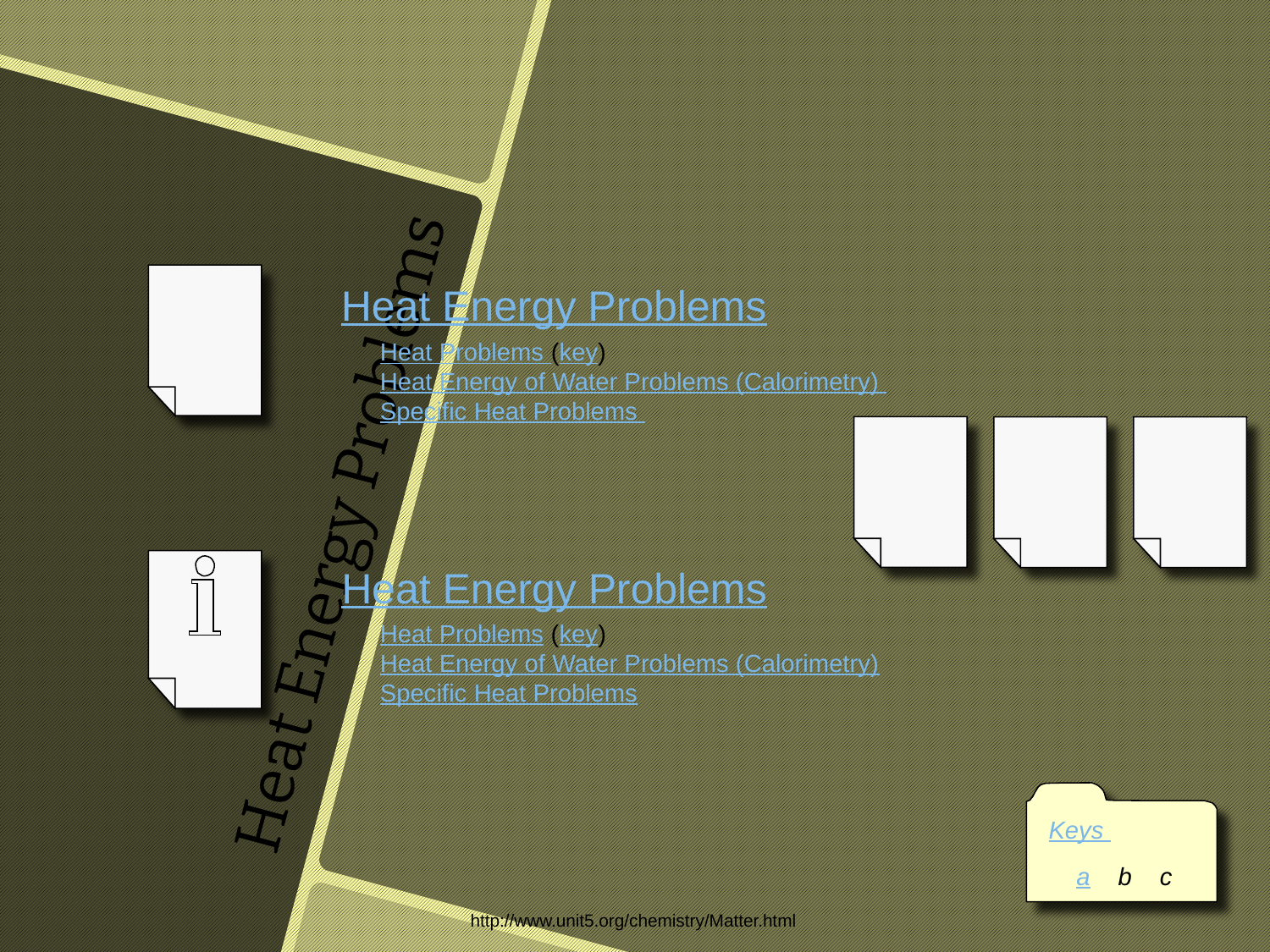

Heat Energy Problems
 
Heat Problems (key)
Heat Energy of Water Problems (Calorimetry)
Specific Heat Problems
# Heat Energy Problems

Heat Energy Problems
 
Heat Problems (key)
Heat Energy of Water Problems (Calorimetry)
Specific Heat Problems
Keys

    a    b    c

http://www.unit5.org/chemistry/Matter.html